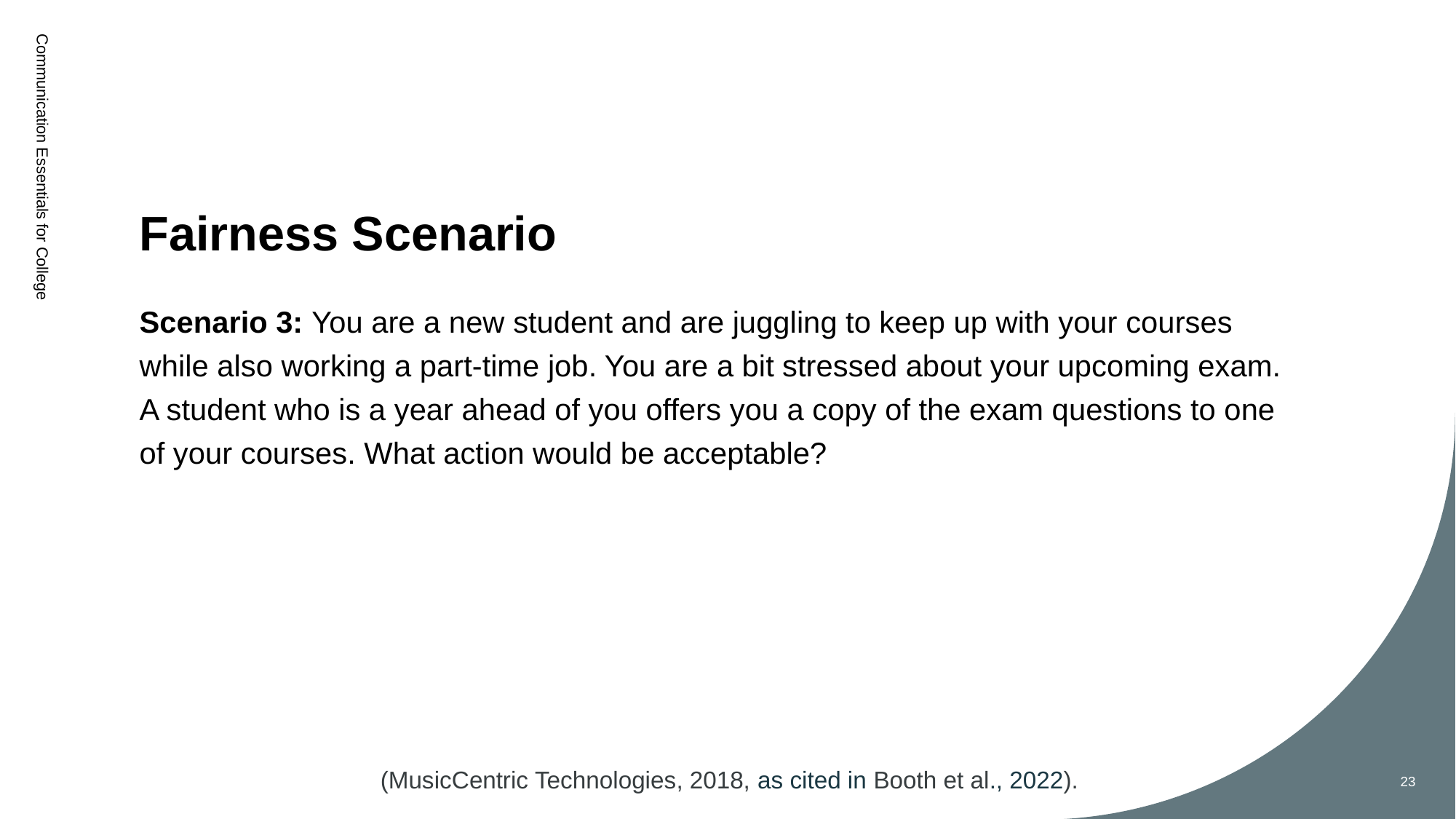

# Fairness Scenario
Communication Essentials for College
Scenario 3: You are a new student and are juggling to keep up with your courses while also working a part-time job. You are a bit stressed about your upcoming exam. A student who is a year ahead of you offers you a copy of the exam questions to one of your courses. What action would be acceptable?

(MusicCentric Technologies, 2018, as cited in Booth et al., 2022).
23